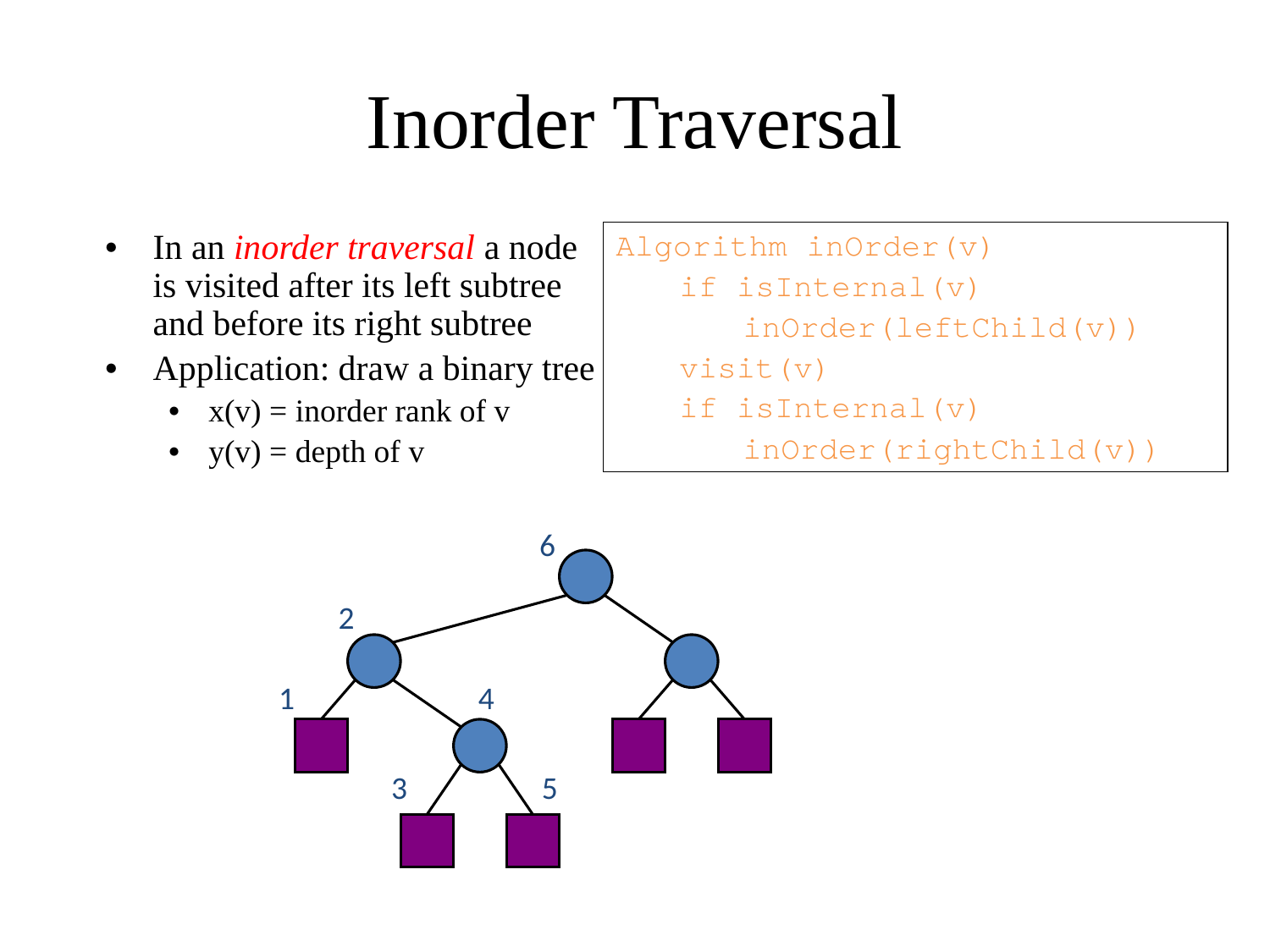

# Inorder Traversal
In an inorder traversal a node is visited after its left subtree and before its right subtree
Application: draw a binary tree
x(v) = inorder rank of v
y(v) = depth of v
Algorithm inOrder(v)
if isInternal(v)
inOrder(leftChild(v))
visit(v)
if isInternal(v)
inOrder(rightChild(v))
6

2
1
4
3
5